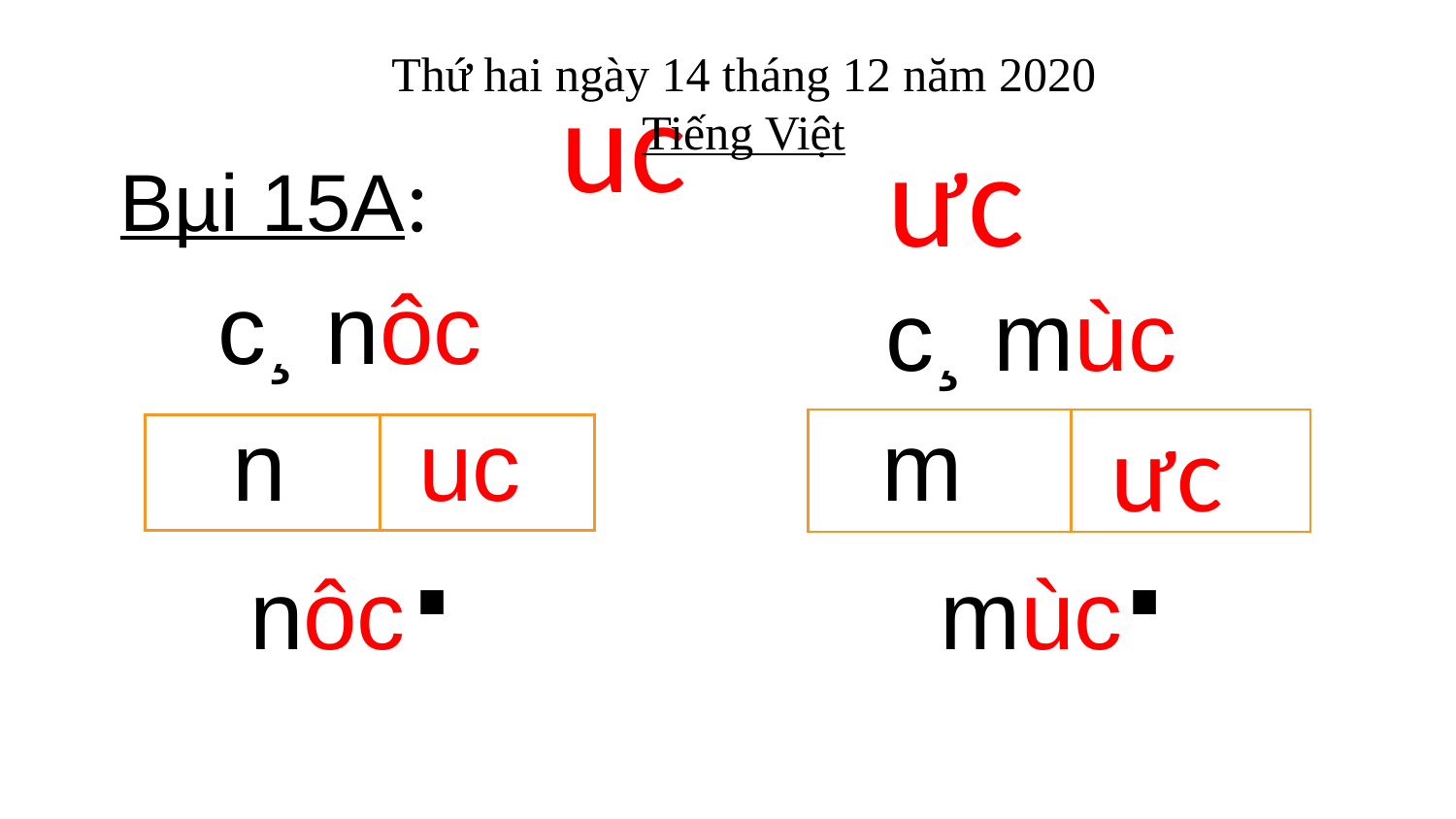

Thứ hai ngày 14 tháng 12 năm 2020
Tiếng Việt
ưc
Bµi 15A:
uc
c¸ nôc
c¸ mùc
­ưc
n
uc
m
|  |  |
| --- | --- |
|  |  |
| --- | --- |

.

.

nôc
mùc